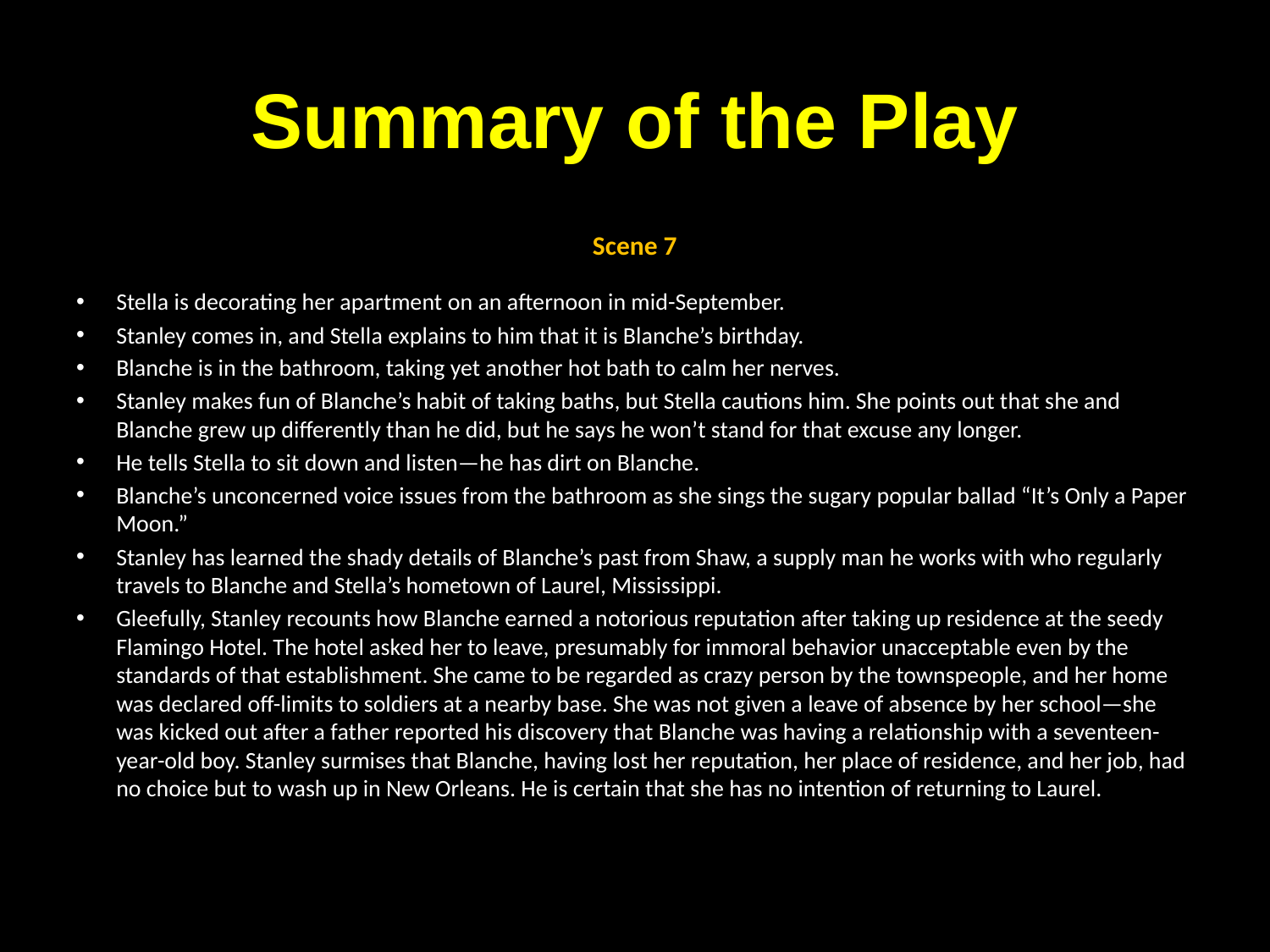

# Summary of the Play
Scene 7

Stella is decorating her apartment on an afternoon in mid-September.
Stanley comes in, and Stella explains to him that it is Blanche’s birthday.
Blanche is in the bathroom, taking yet another hot bath to calm her nerves.
Stanley makes fun of Blanche’s habit of taking baths, but Stella cautions him. She points out that she and Blanche grew up differently than he did, but he says he won’t stand for that excuse any longer.
He tells Stella to sit down and listen—he has dirt on Blanche.
Blanche’s unconcerned voice issues from the bathroom as she sings the sugary popular ballad “It’s Only a Paper Moon.”
Stanley has learned the shady details of Blanche’s past from Shaw, a supply man he works with who regularly travels to Blanche and Stella’s hometown of Laurel, Mississippi.
Gleefully, Stanley recounts how Blanche earned a notorious reputation after taking up residence at the seedy Flamingo Hotel. The hotel asked her to leave, presumably for immoral behavior unacceptable even by the standards of that establishment. She came to be regarded as crazy person by the townspeople, and her home was declared off-limits to soldiers at a nearby base. She was not given a leave of absence by her school—she was kicked out after a father reported his discovery that Blanche was having a relationship with a seventeen-year-old boy. Stanley surmises that Blanche, having lost her reputation, her place of residence, and her job, had no choice but to wash up in New Orleans. He is certain that she has no intention of returning to Laurel.